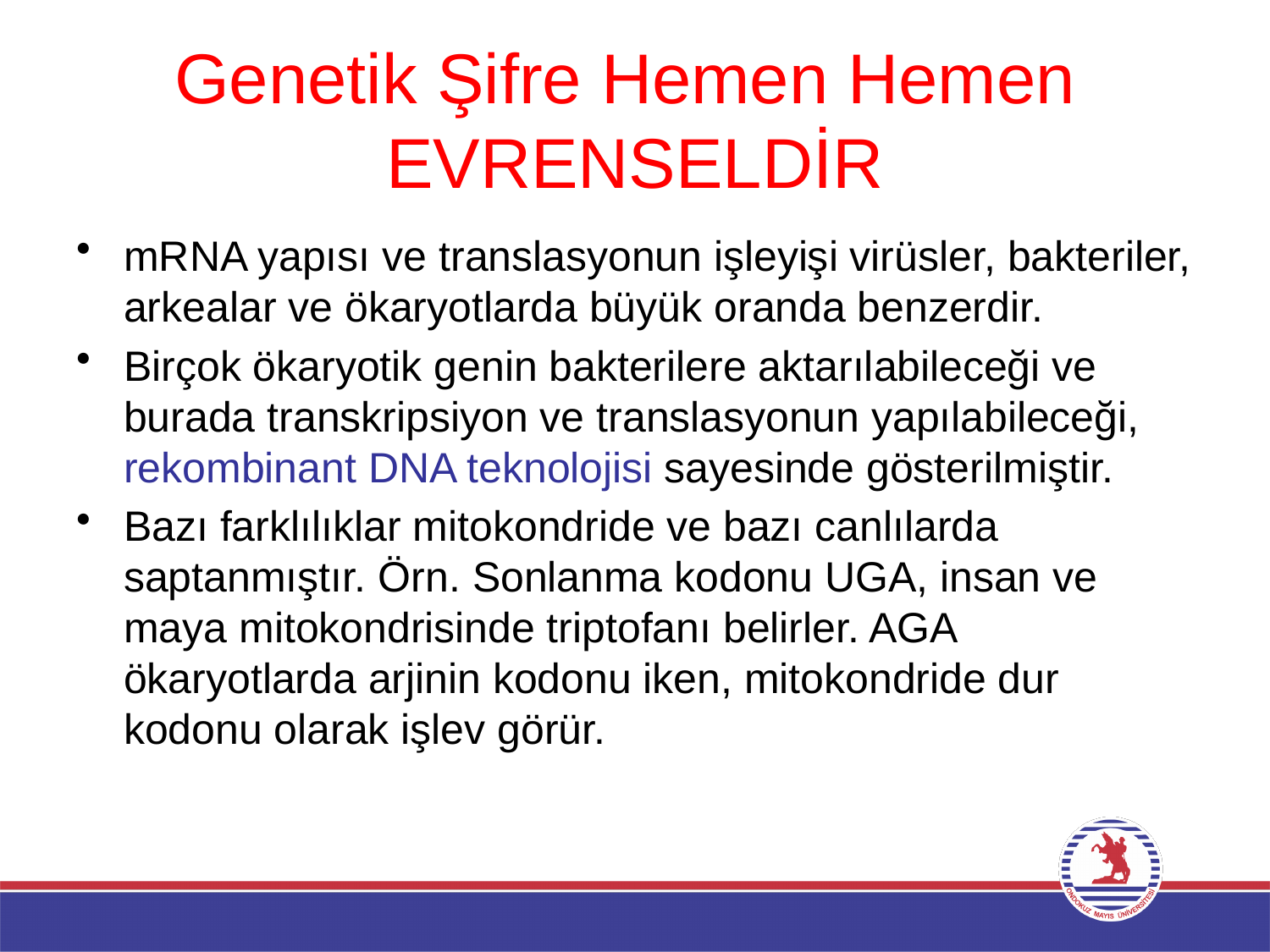

# Genetik Şifre Hemen Hemen EVRENSELDİR
mRNA yapısı ve translasyonun işleyişi virüsler, bakteriler, arkealar ve ökaryotlarda büyük oranda benzerdir.
Birçok ökaryotik genin bakterilere aktarılabileceği ve burada transkripsiyon ve translasyonun yapılabileceği, rekombinant DNA teknolojisi sayesinde gösterilmiştir.
Bazı farklılıklar mitokondride ve bazı canlılarda saptanmıştır. Örn. Sonlanma kodonu UGA, insan ve maya mitokondrisinde triptofanı belirler. AGA ökaryotlarda arjinin kodonu iken, mitokondride dur kodonu olarak işlev görür.